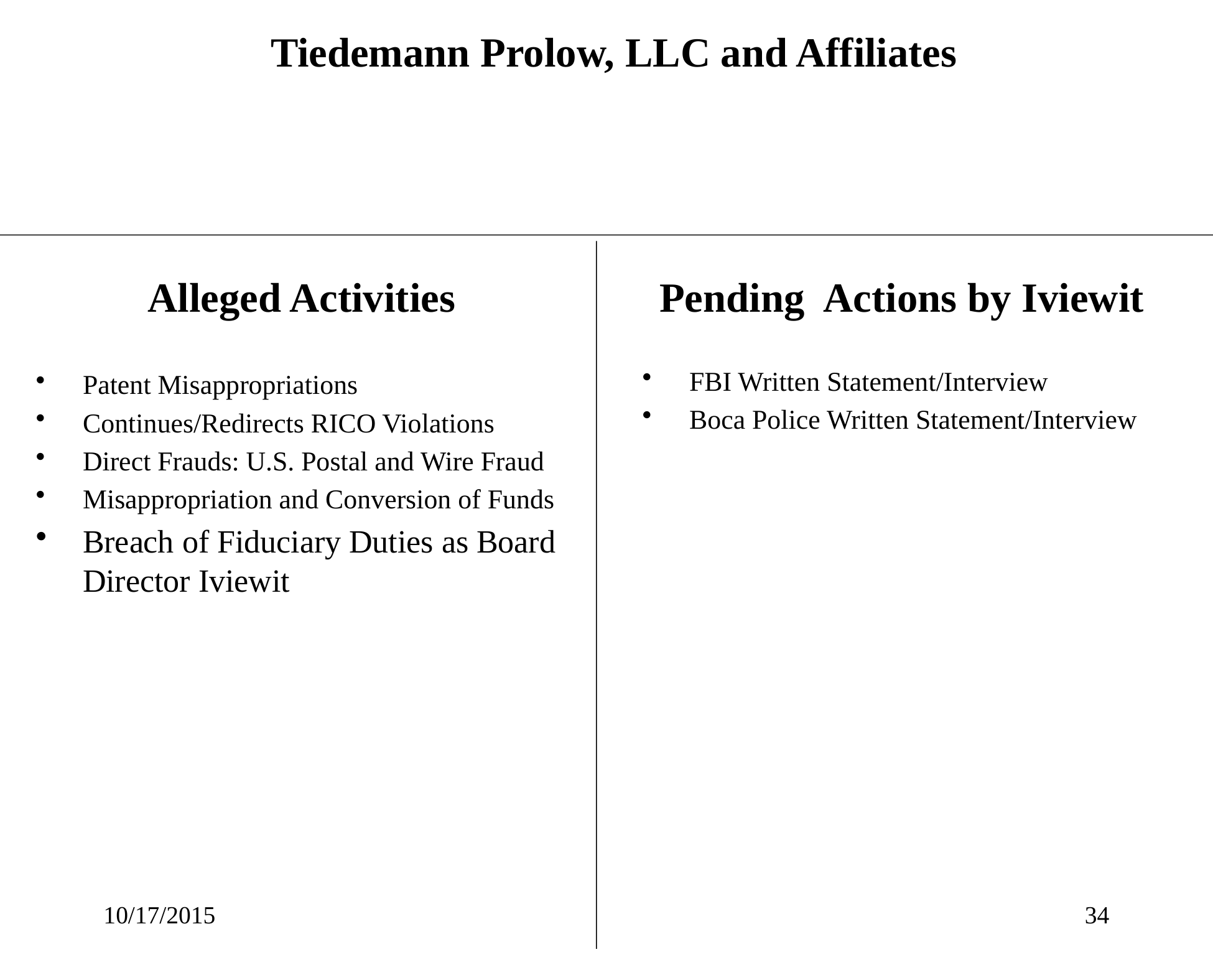

# Tiedemann Prolow, LLC and Affiliates

Alleged Activities
Pending  Actions by Iviewit
FBI Written Statement/Interview
Boca Police Written Statement/Interview

Patent Misappropriations
Continues/Redirects RICO Violations
Direct Frauds: U.S. Postal and Wire Fraud
Misappropriation and Conversion of Funds
Breach of Fiduciary Duties as Board Director Iviewit
10/17/2015
34